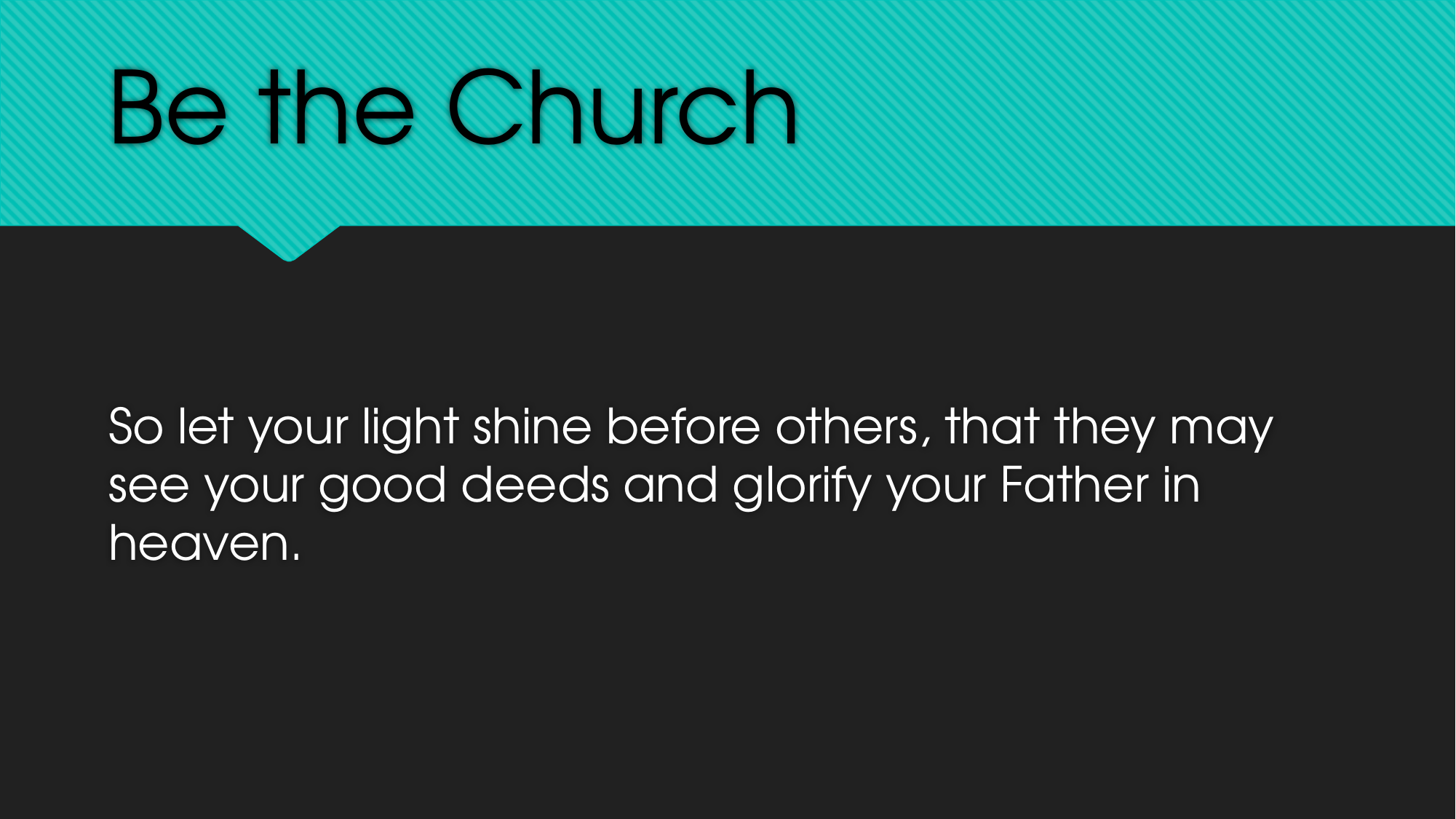

# Be the Church
So let your light shine before others, that they may see your good deeds and glorify your Father in heaven.